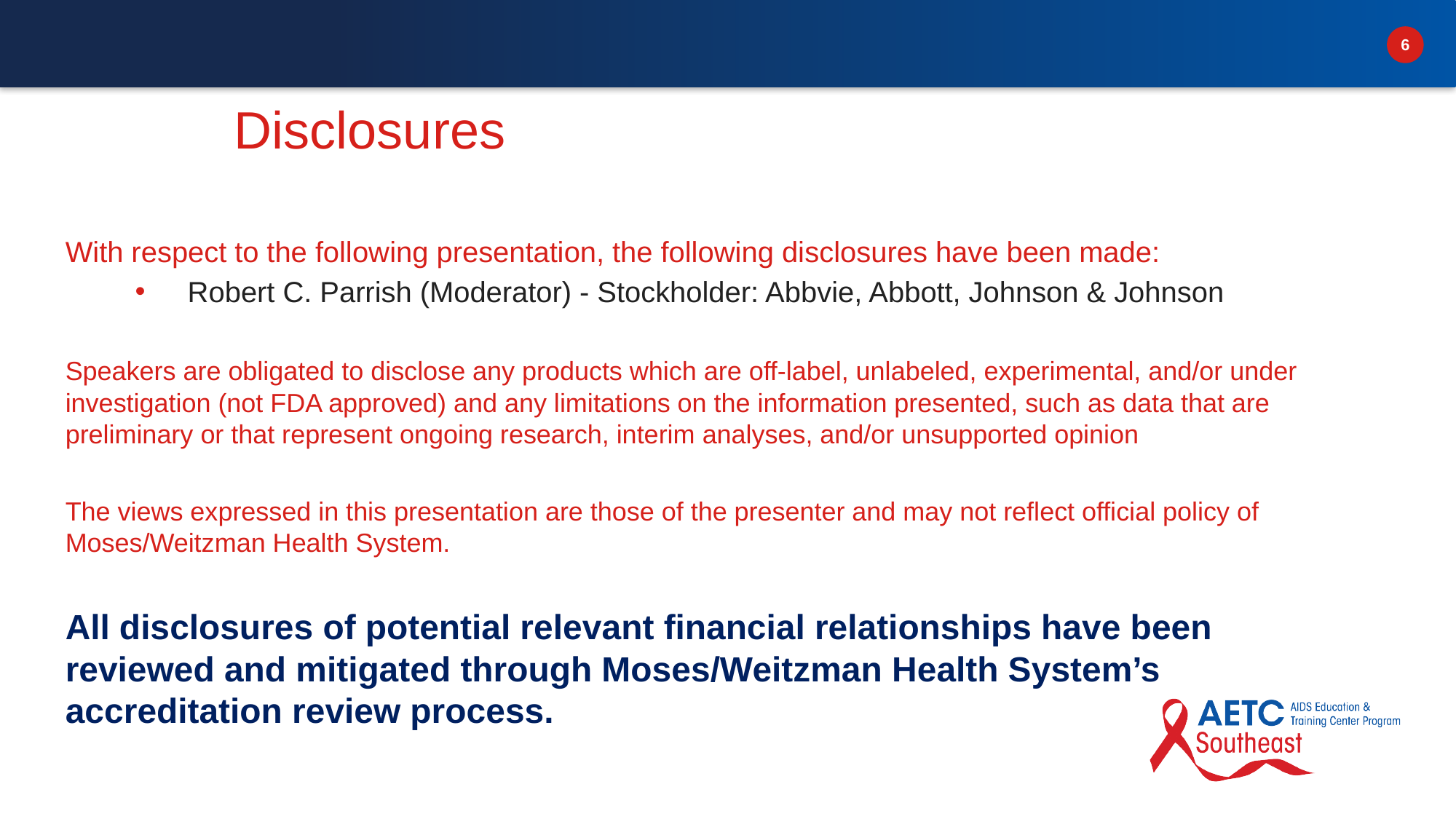

# Disclosures
With respect to the following presentation, the following disclosures have been made:
Robert C. Parrish (Moderator) - Stockholder: Abbvie, Abbott, Johnson & Johnson

Speakers are obligated to disclose any products which are off-label, unlabeled, experimental, and/or under investigation (not FDA approved) and any limitations on the information presented, such as data that are preliminary or that represent ongoing research, interim analyses, and/or unsupported opinion

The views expressed in this presentation are those of the presenter and may not reflect official policy of Moses/Weitzman Health System.

All disclosures of potential relevant financial relationships have been reviewed and mitigated through Moses/Weitzman Health System’s accreditation review process.